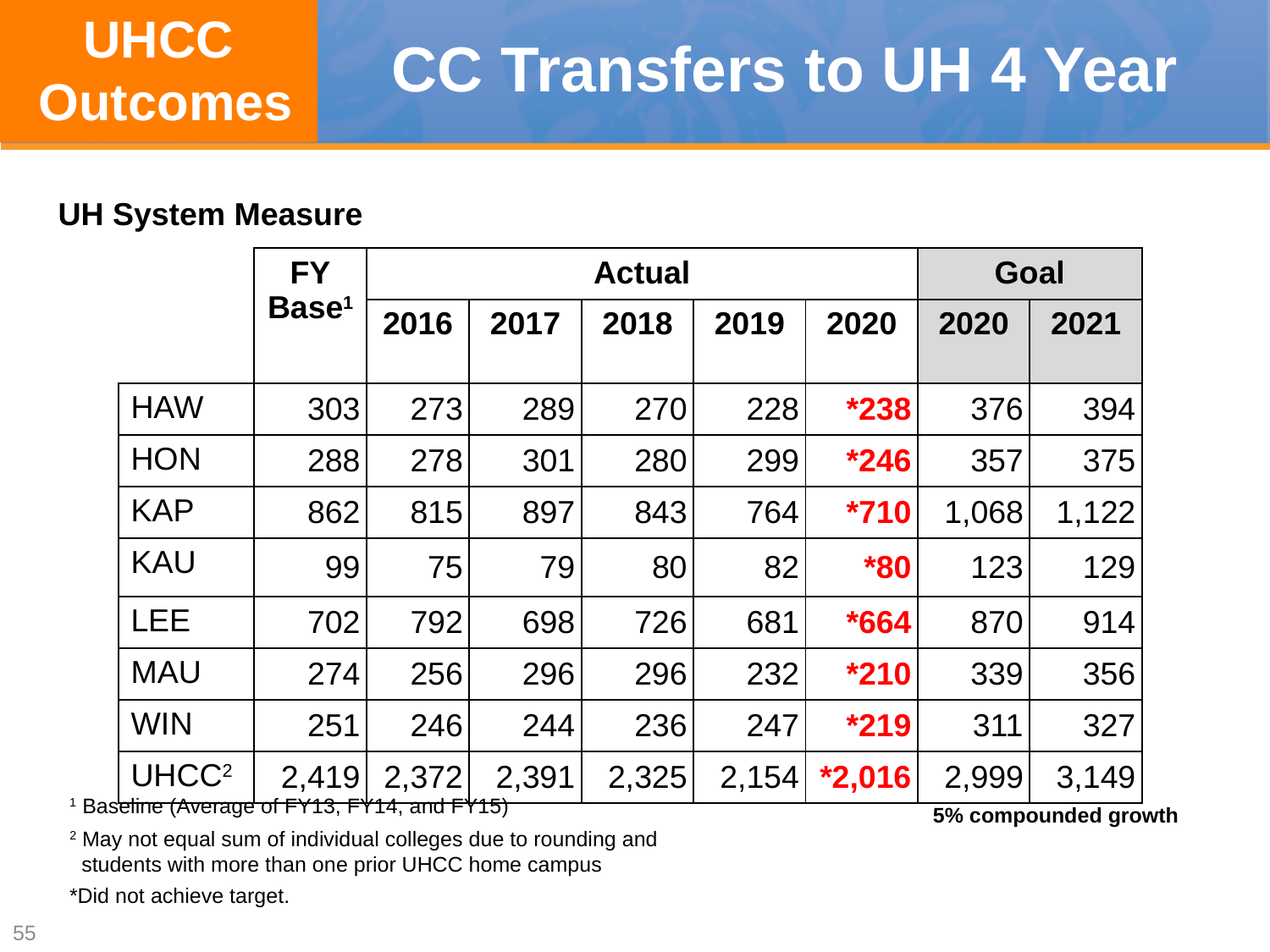

UHCC
 Outcomes
# CC Transfers to UH 4 Year
UH System Measure
|  | FY Base1 | Actual |  |  |  |  | Goal |  |
| --- | --- | --- | --- | --- | --- | --- | --- | --- |
|  |  | 2016 | 2017 | 2018 | 2019 | 2020 | 2020 | 2021 |
| HAW | 303 | 273 | 289 | 270 | 228 | \*238 | 376 | 394 |
| HON | 288 | 278 | 301 | 280 | 299 | \*246 | 357 | 375 |
| KAP | 862 | 815 | 897 | 843 | 764 | \*710 | 1,068 | 1,122 |
| KAU | 99 | 75 | 79 | 80 | 82 | \*80 | 123 | 129 |
| LEE | 702 | 792 | 698 | 726 | 681 | \*664 | 870 | 914 |
| MAU | 274 | 256 | 296 | 296 | 232 | \*210 | 339 | 356 |
| WIN | 251 | 246 | 244 | 236 | 247 | \*219 | 311 | 327 |
| UHCC2 | 2,419 | 2,372 | 2,391 | 2,325 | 2,154 | \*2,016 | 2,999 | 3,149 |
1 Baseline (Average of FY13, FY14, and FY15)
5% compounded growth
2 May not equal sum of individual colleges due to rounding and
  students with more than one prior UHCC home campus
*Did not achieve target.
55